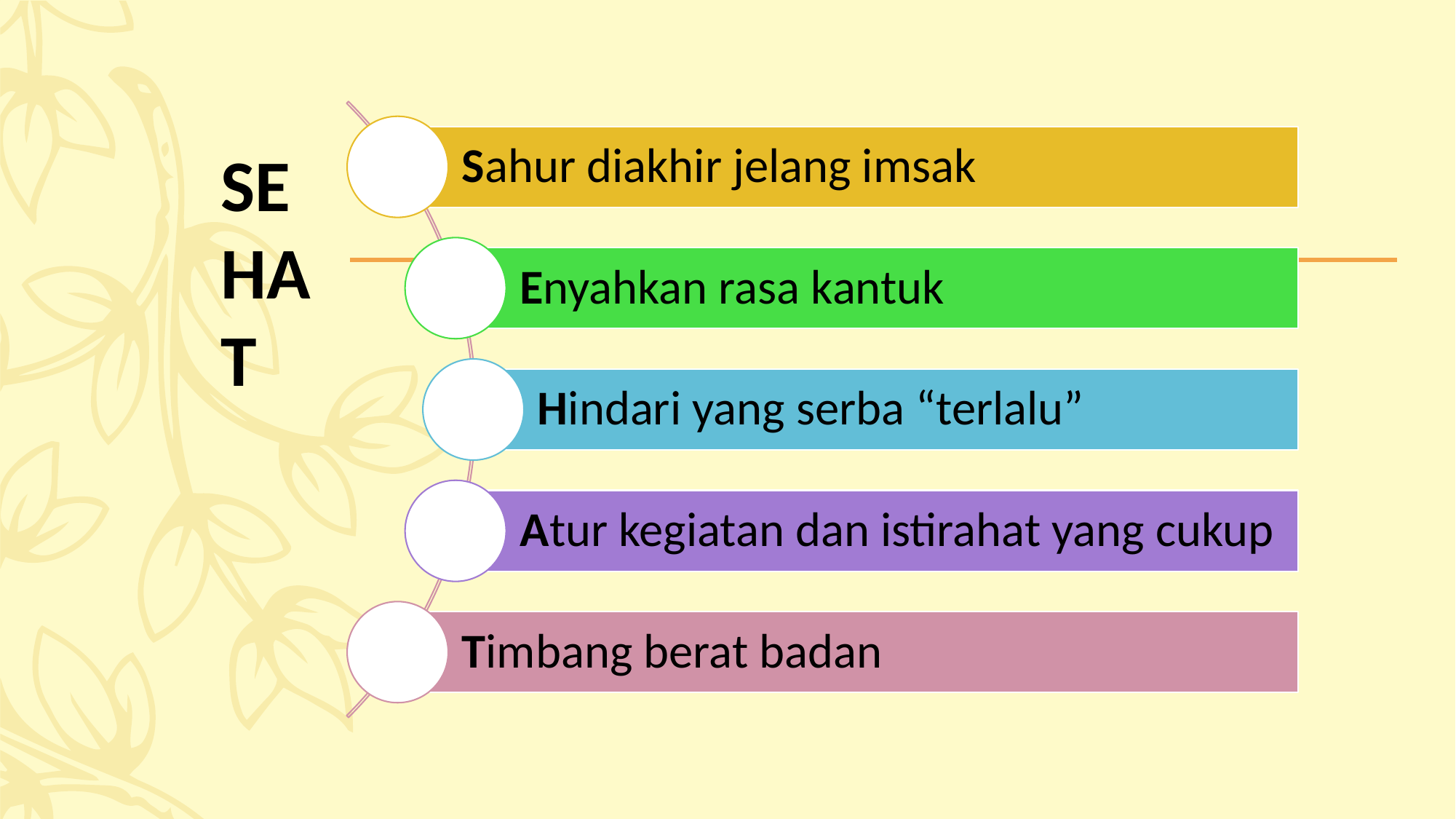

Sahur diakhir jelang imsak
Enyahkan rasa kantuk
Hindari yang serba “terlalu”
Atur kegiatan dan istirahat yang cukup
Timbang berat badan
SEHAT